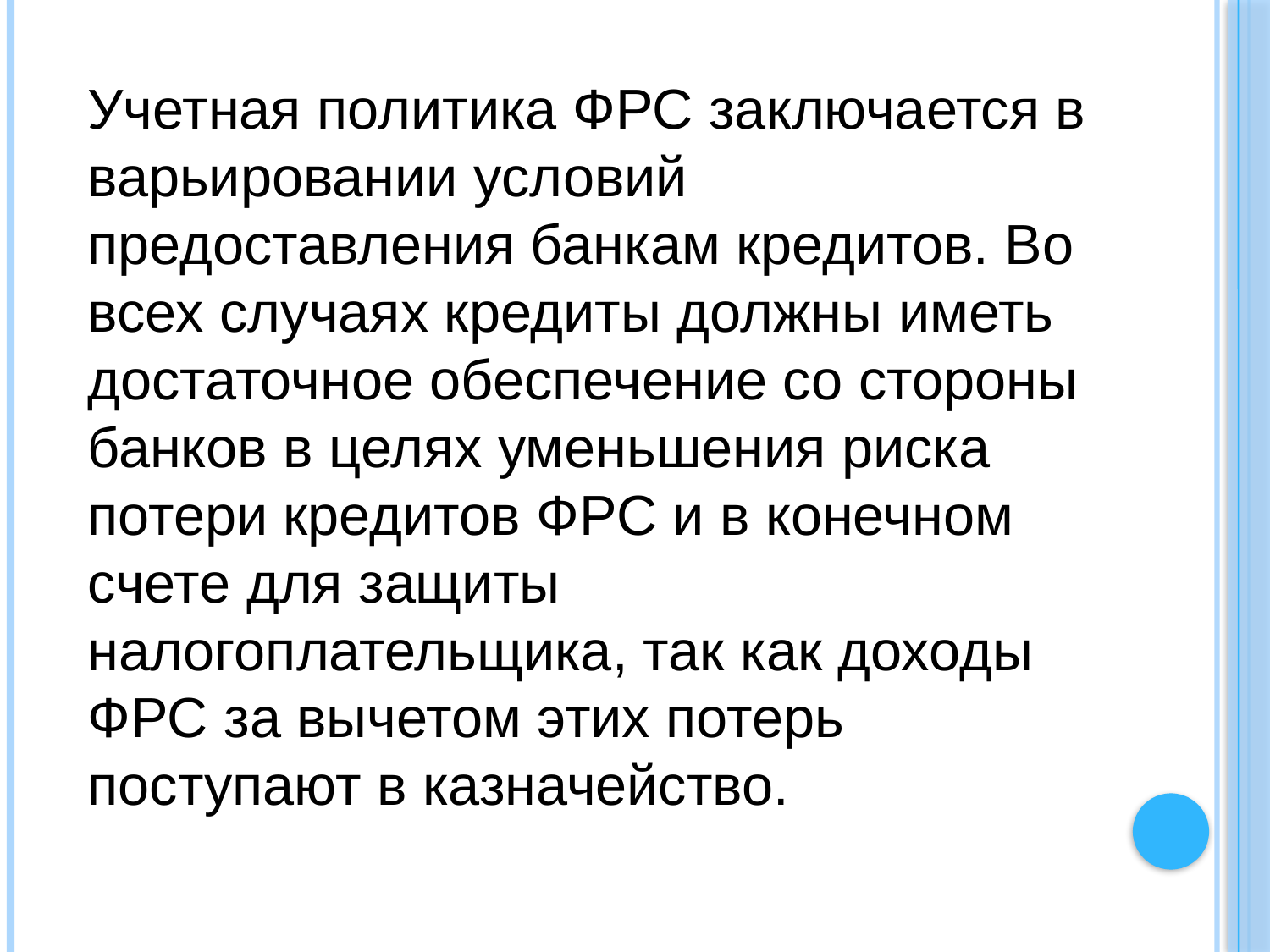

Учетная политика ФРС заключается в варьировании условий предоставления банкам кредитов. Во всех случаях кредиты должны иметь достаточное обеспечение со стороны банков в целях уменьшения риска потери кредитов ФРС и в конечном счете для защиты налогоплательщика, так как доходы ФРС за вычетом этих потерь поступают в казначейство.